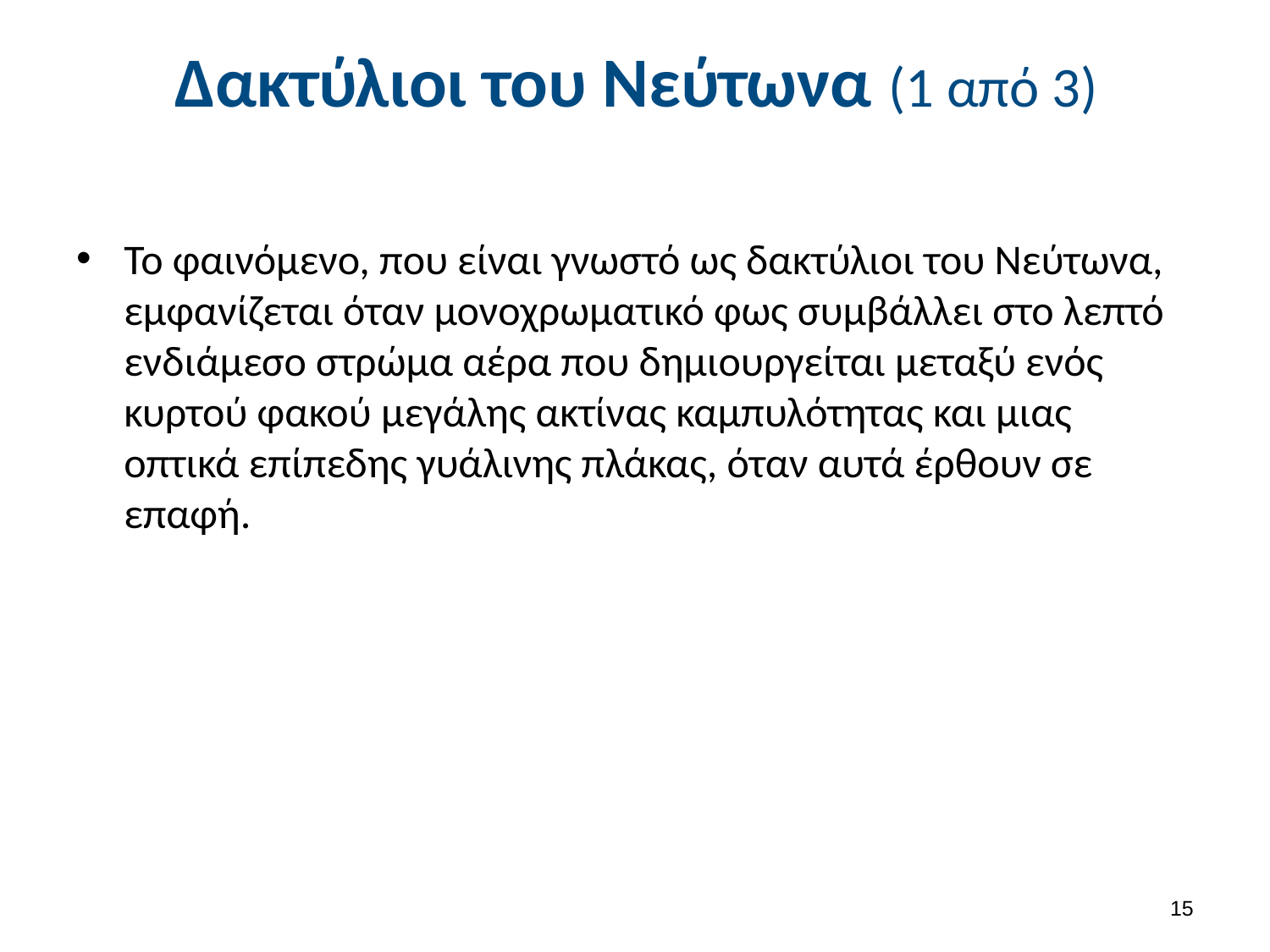

# Δακτύλιοι του Νεύτωνα (1 από 3)
Το φαινόμενο, που είναι γνωστό ως δακτύλιοι του Νεύτωνα, εμφανίζεται όταν μονοχρωματικό φως συμβάλλει στο λεπτό ενδιάμεσο στρώμα αέρα που δημιουργείται μεταξύ ενός κυρτού φακού μεγάλης ακτίνας καμπυλότητας και μιας οπτικά επίπεδης γυάλινης πλάκας, όταν αυτά έρθουν σε επαφή.
15